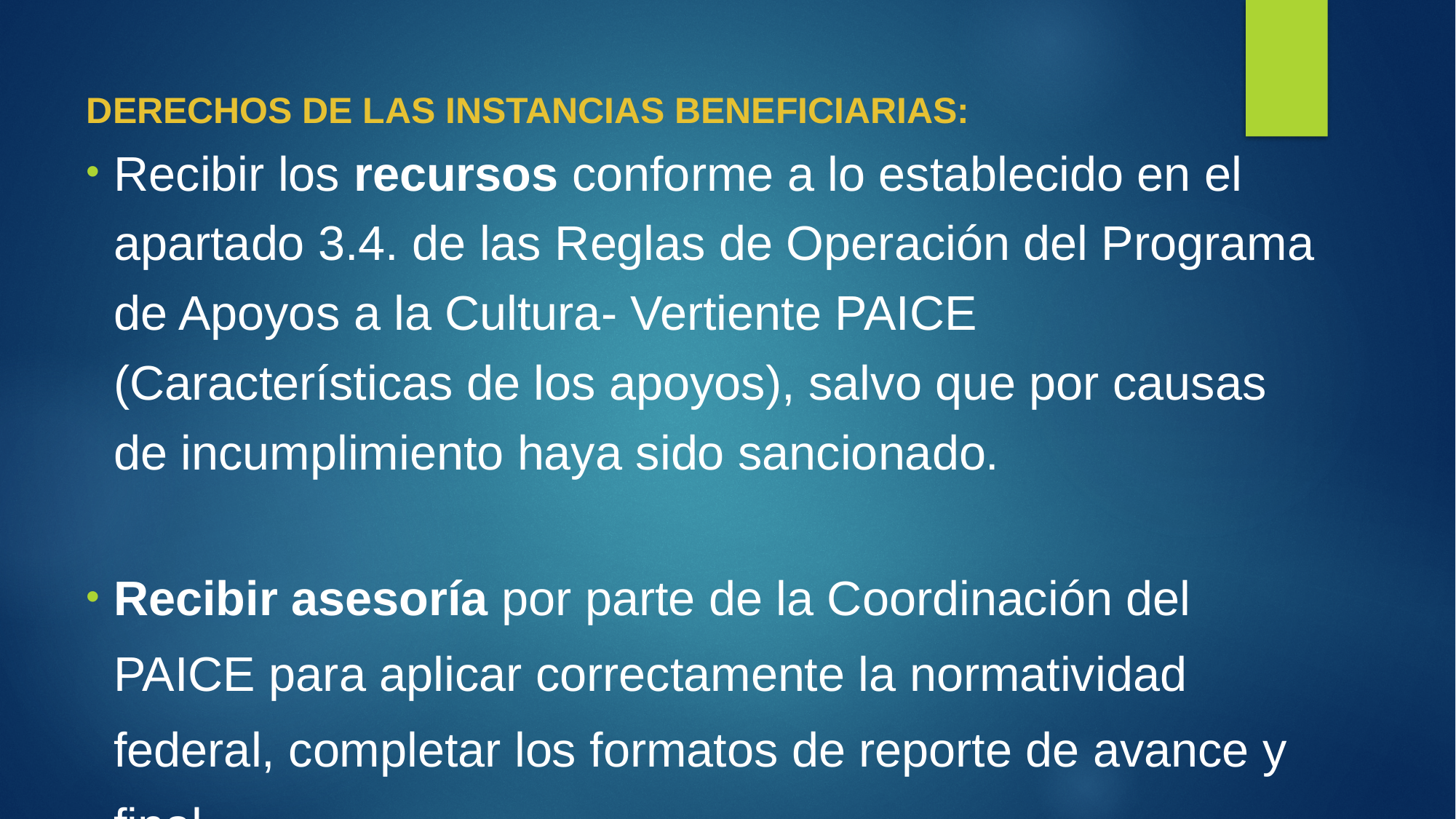

DERECHOS DE LAS INSTANCIAS BENEFICIARIAS:
Recibir los recursos conforme a lo establecido en el apartado 3.4. de las Reglas de Operación del Programa de Apoyos a la Cultura- Vertiente PAICE (Características de los apoyos), salvo que por causas de incumplimiento haya sido sancionado.

Recibir asesoría por parte de la Coordinación del PAICE para aplicar correctamente la normatividad federal, completar los formatos de reporte de avance y final.